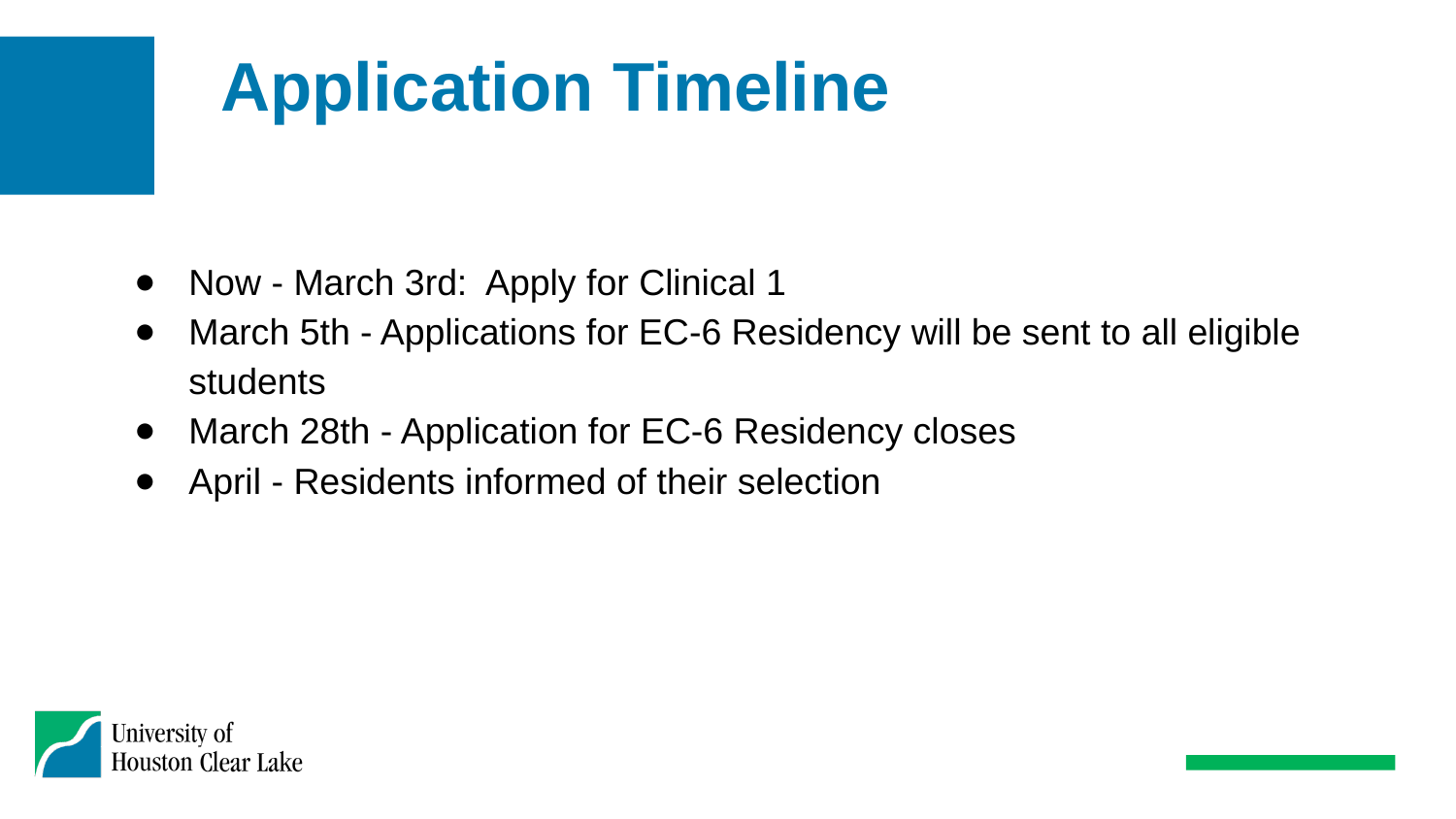

# Application Timeline
Now - March 3rd:  Apply for Clinical 1
March 5th - Applications for EC-6 Residency will be sent to all eligible students
March 28th - Application for EC-6 Residency closes
April - Residents informed of their selection